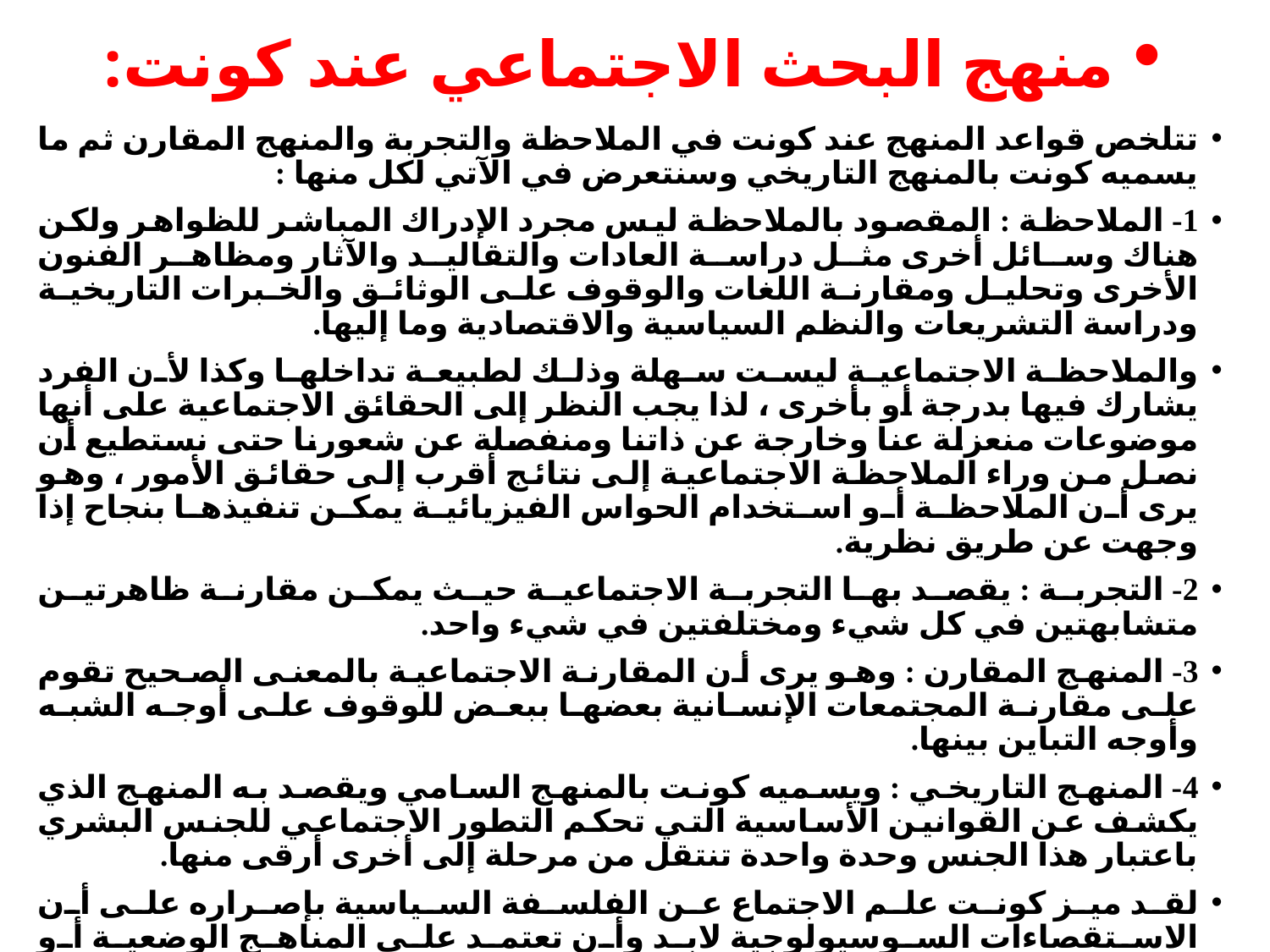

# منهج البحث الاجتماعي عند كونت:
تتلخص قواعد المنهج عند كونت في الملاحظة والتجربة والمنهج المقارن ثم ما يسميه كونت بالمنهج التاريخي وسنتعرض في الآتي لكل منها :
1- الملاحظة : المقصود بالملاحظة ليس مجرد الإدراك المباشر للظواهر ولكن هناك وسائل أخرى مثل دراسة العادات والتقاليد والآثار ومظاهر الفنون الأخرى وتحليل ومقارنة اللغات والوقوف على الوثائق والخبرات التاريخية ودراسة التشريعات والنظم السياسية والاقتصادية وما إليها.
والملاحظة الاجتماعية ليست سهلة وذلك لطبيعة تداخلها وكذا لأن الفرد يشارك فيها بدرجة أو بأخرى ، لذا يجب النظر إلى الحقائق الاجتماعية على أنها موضوعات منعزلة عنا وخارجة عن ذاتنا ومنفصلة عن شعورنا حتى نستطيع أن نصل من وراء الملاحظة الاجتماعية إلى نتائج أقرب إلى حقائق الأمور ، وهو يرى أن الملاحظة أو استخدام الحواس الفيزيائية يمكن تنفيذها بنجاح إذا وجهت عن طريق نظرية.
2- التجربة : يقصد بها التجربة الاجتماعية حيث يمكن مقارنة ظاهرتين متشابهتين في كل شيء ومختلفتين في شيء واحد.
3- المنهج المقارن : وهو يرى أن المقارنة الاجتماعية بالمعنى الصحيح تقوم على مقارنة المجتمعات الإنسانية بعضها ببعض للوقوف على أوجه الشبه وأوجه التباين بينها.
4- المنهج التاريخي : ويسميه كونت بالمنهج السامي ويقصد به المنهج الذي يكشف عن القوانين الأساسية التي تحكم التطور الاجتماعي للجنس البشري باعتبار هذا الجنس وحدة واحدة تنتقل من مرحلة إلى أخرى أرقى منها.
لقد ميز كونت علم الاجتماع عن الفلسفة السياسية بإصراره على أن الاستقصاءات السوسيولوجية لابد وأن تعتمد على المناهج الوضعية أو الموضوعية في الملاحظة والتجريب والمقارنة المميزة للعلوم الطبيعية ، كما أن تطبيق المعرفة العلمية عن المجتمع جديرة بأن تقدم أكبر تقدم في المجتمع الإنساني ، ولقد جاهد كونت وكتب كثيرا دفاعا عن الموقف الوضعي بالنسبة لدراسة المجتمع ولذلك أصبحت الوضعية مقترنة بكونت تاريخيا ، إلا أنه لم يمارس عمليا ما كان ينادى به حيث أنه لم يقم بدراسات يستخدم فيها طرق البحث الاجتماعي فلا نزاع في أنه أول من عرف علم الاجتماع بأنه الدراسة الواقعية المنظمة للظواهر الاجتماعية.